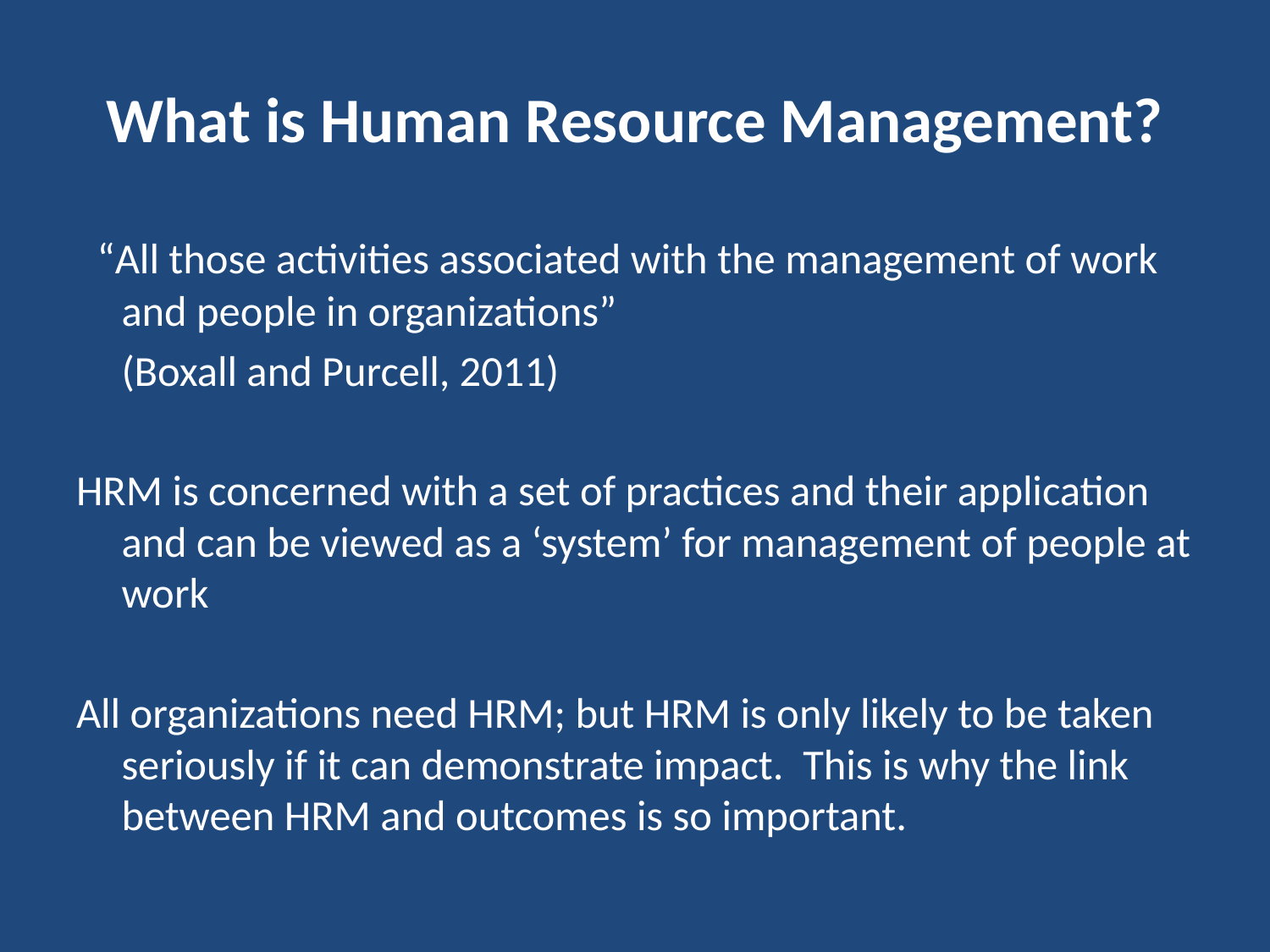

# What is Human Resource Management?
  “All those activities associated with the management of work and people in organizations”
		(Boxall and Purcell, 2011)

HRM is concerned with a set of practices and their application and can be viewed as a ‘system’ for management of people at work

All organizations need HRM; but HRM is only likely to be taken seriously if it can demonstrate impact.  This is why the link between HRM and outcomes is so important.